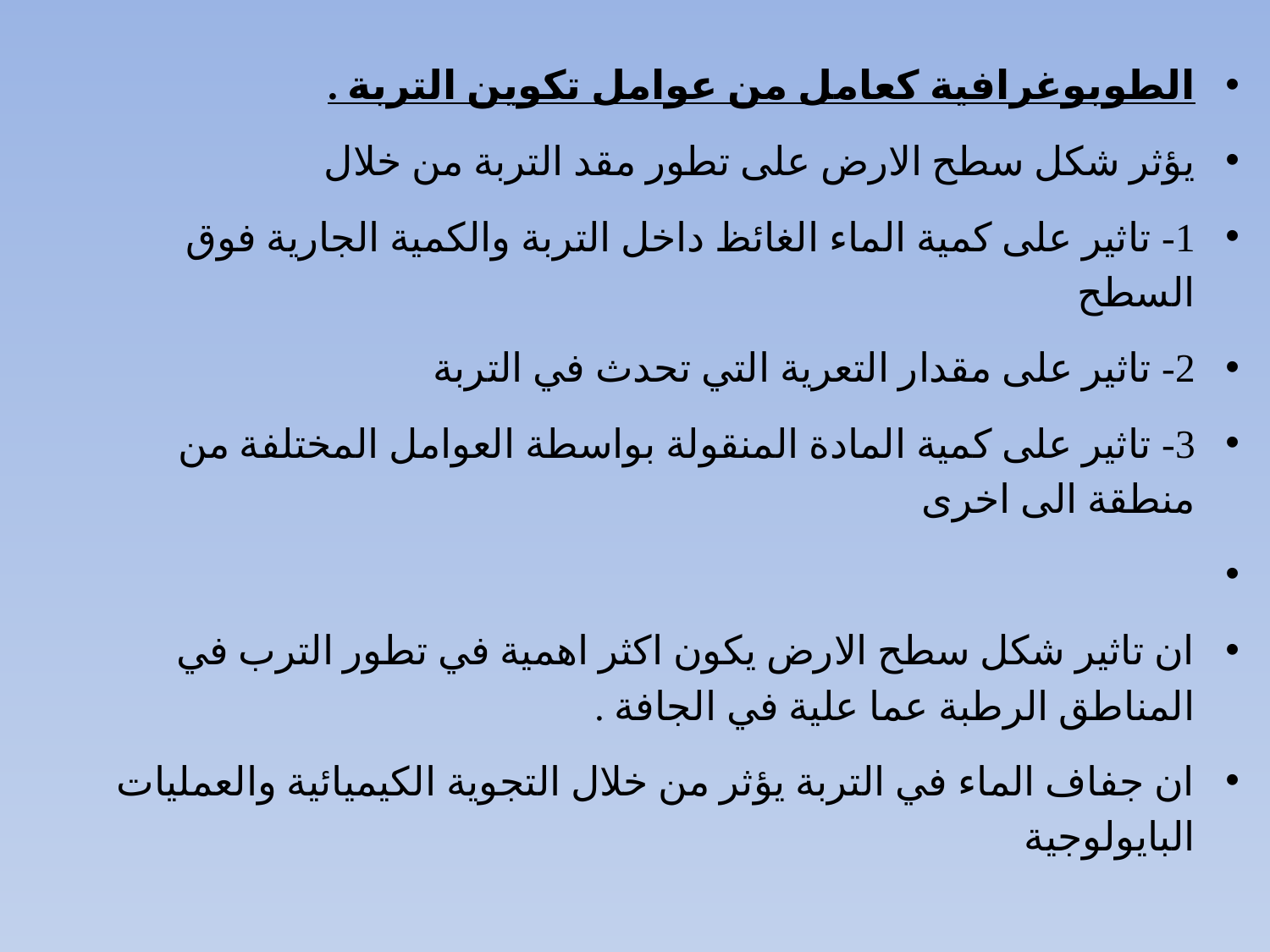

#
الطوبوغرافية كعامل من عوامل تكوين التربة .
يؤثر شكل سطح الارض على تطور مقد التربة من خلال
1- تاثير على كمية الماء الغائظ داخل التربة والكمية الجارية فوق السطح
2- تاثير على مقدار التعرية التي تحدث في التربة
3- تاثير على كمية المادة المنقولة بواسطة العوامل المختلفة من منطقة الى اخرى

ان تاثير شكل سطح الارض يكون اكثر اهمية في تطور الترب في المناطق الرطبة عما علية في الجافة .
ان جفاف الماء في التربة يؤثر من خلال التجوية الكيميائية والعمليات البايولوجية